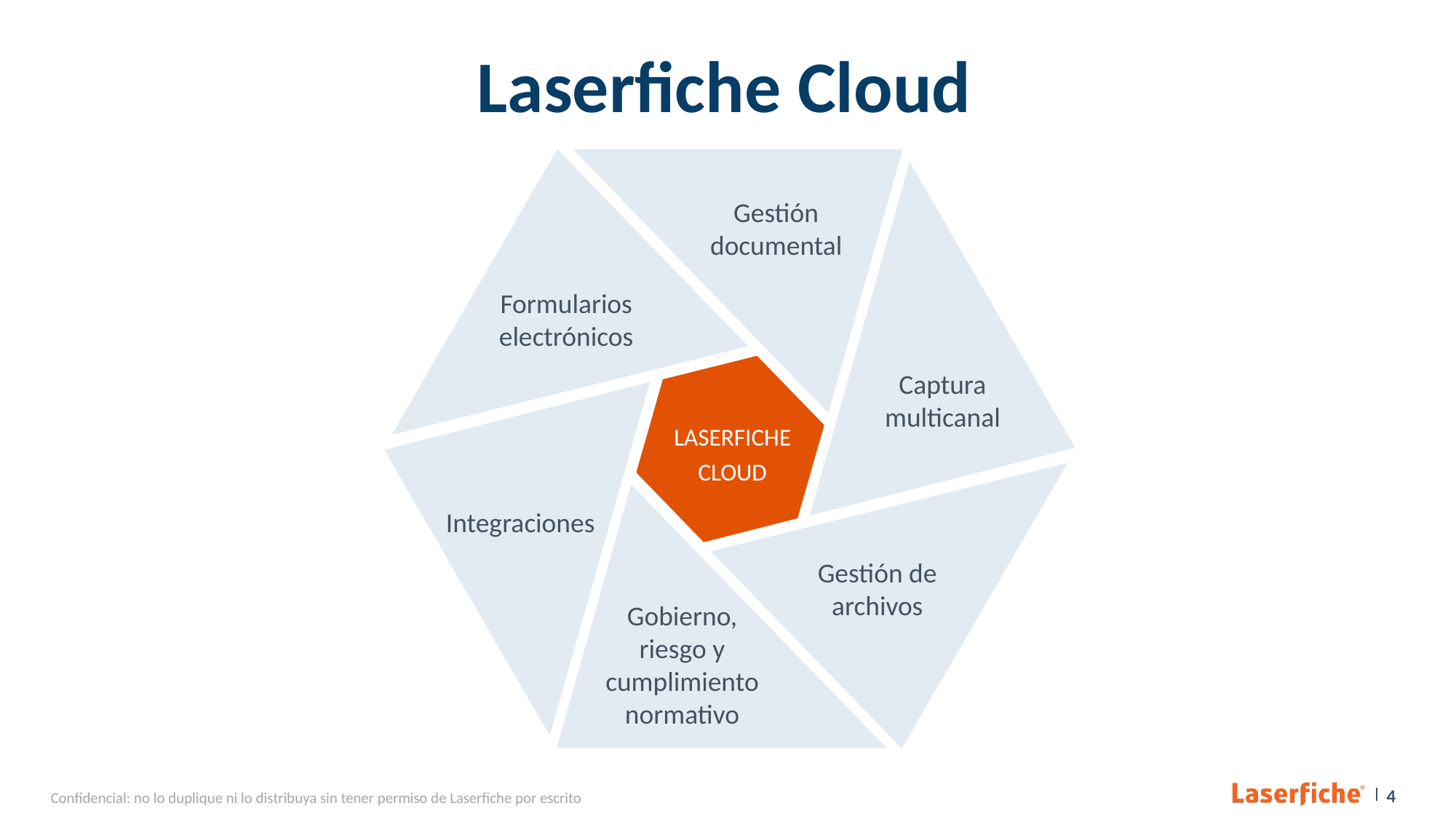

# Laserfiche Cloud

Gestión documental
Formularios electrónicos

Captura multicanal

LASERFICHE
CLOUD

Integraciones
Gestión de archivos
Gobierno, riesgo y cumplimiento normativo